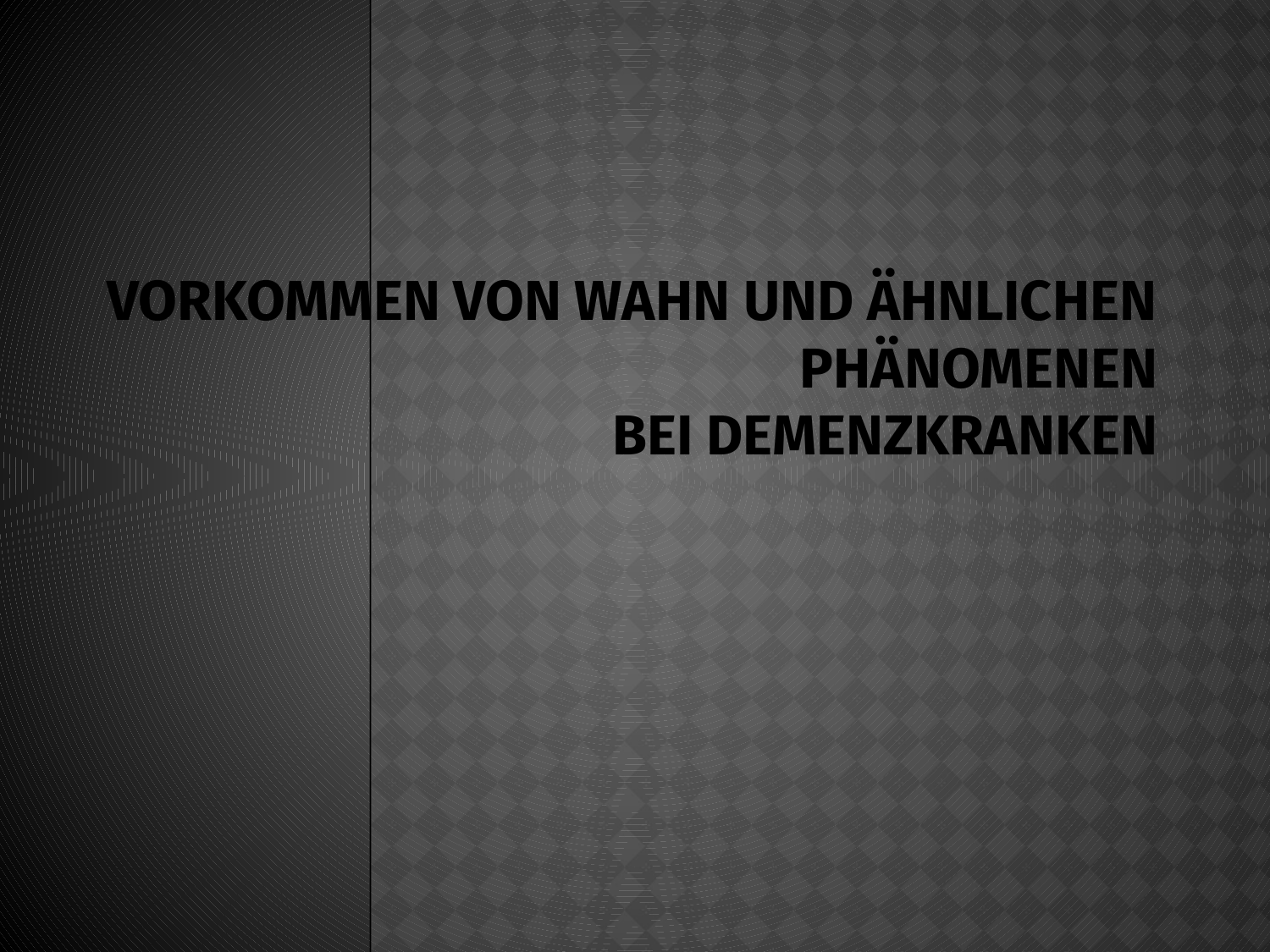

# Vorkommen von Wahn und ähnlichen Phänomenen bei demenzkranken